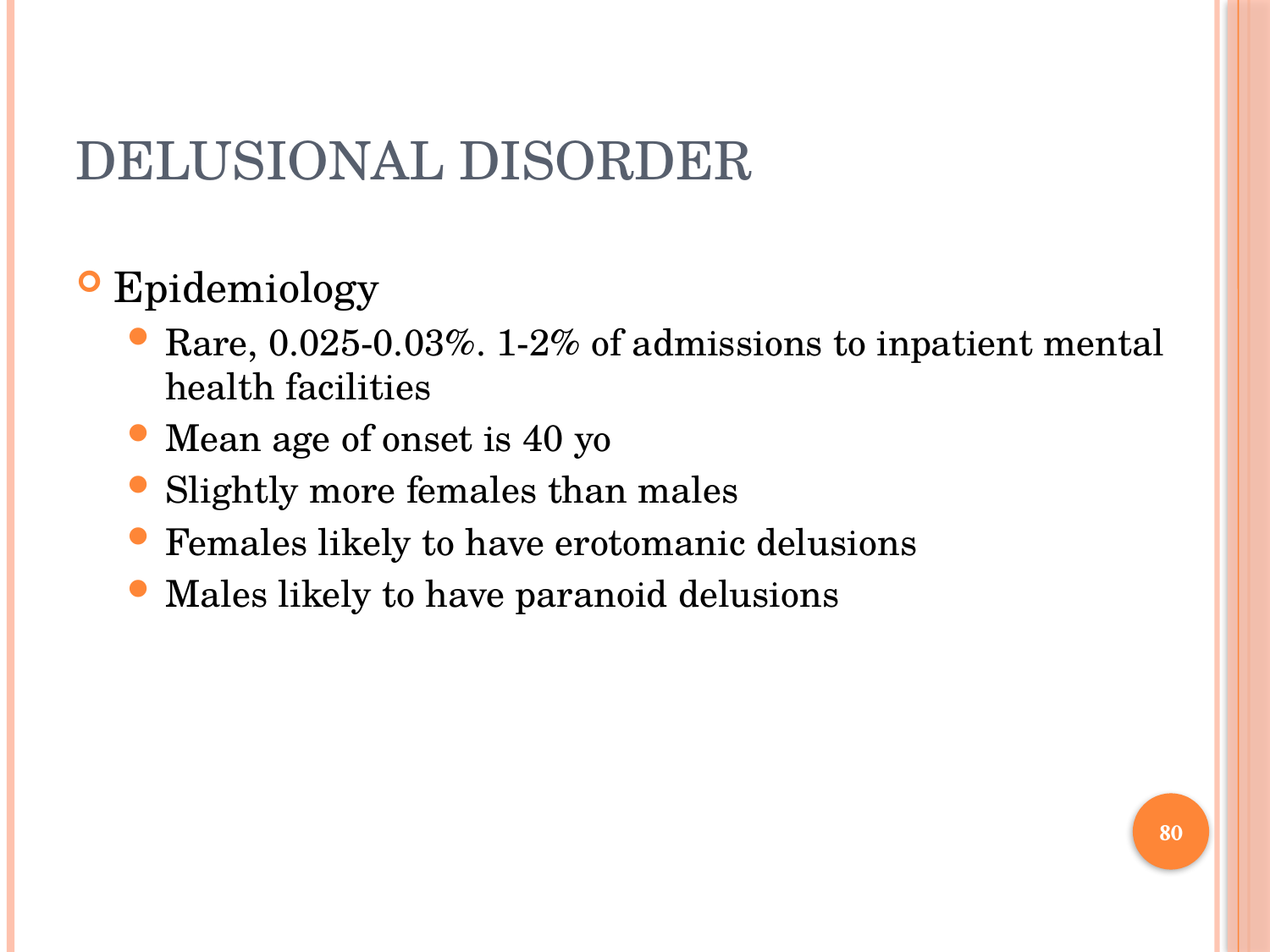

# Delusional Disorder
Epidemiology
Rare, 0.025-0.03%. 1-2% of admissions to inpatient mental health facilities
Mean age of onset is 40 yo
Slightly more females than males
Females likely to have erotomanic delusions
Males likely to have paranoid delusions
80